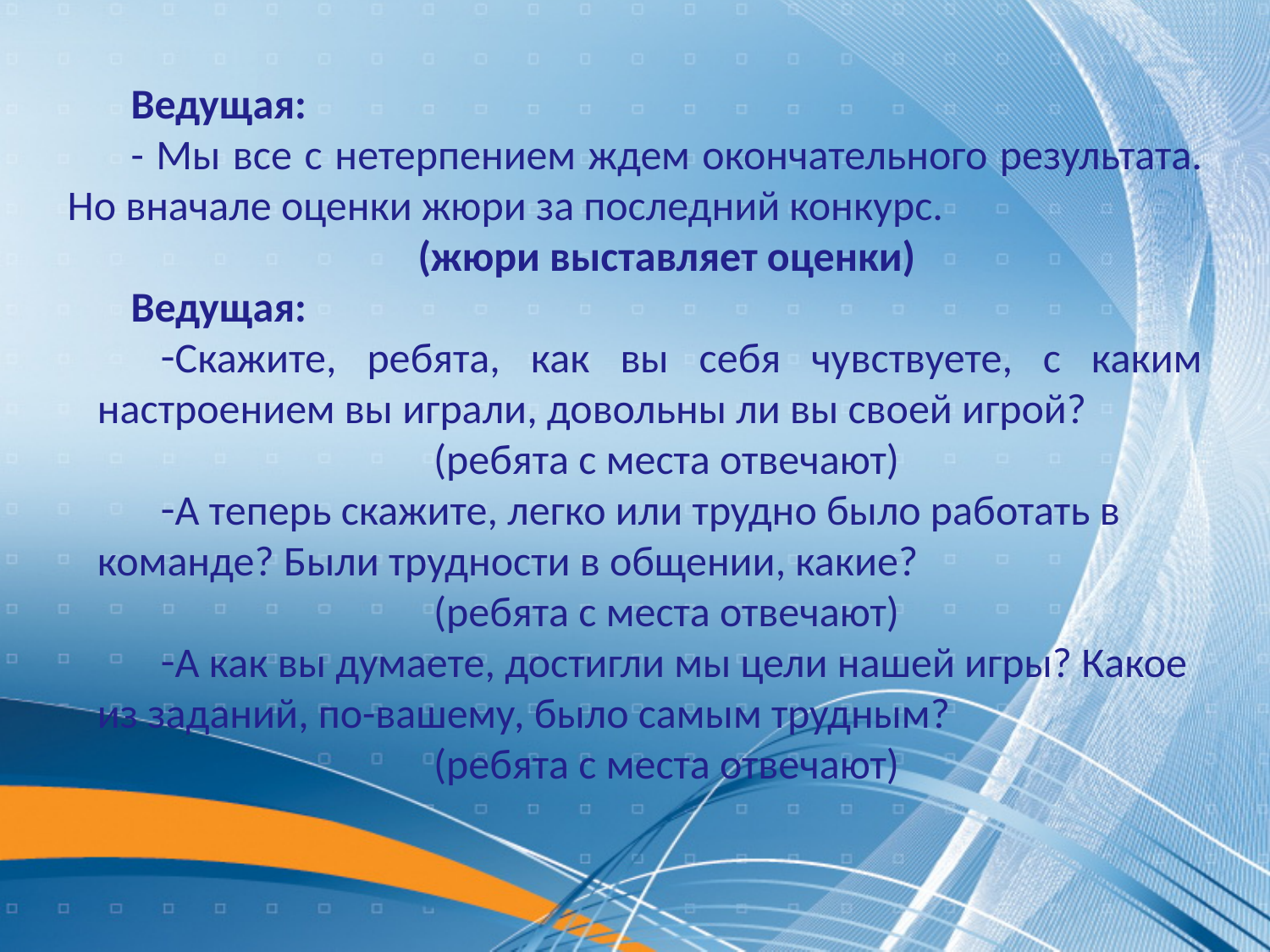

Ведущая:
- Мы все с нетерпением ждем окончательного результата. Но вначале оценки жюри за последний конкурс.
(жюри выставляет оценки)
Ведущая:
Скажите, ребята, как вы себя чувствуете, с каким настроением вы играли, довольны ли вы своей игрой?
(ребята с места отвечают)
А теперь скажите, легко или трудно было работать в команде? Были трудности в общении, какие?
(ребята с места отвечают)
А как вы думаете, достигли мы цели нашей игры? Какое из заданий, по-вашему, было самым трудным?
(ребята с места отвечают)